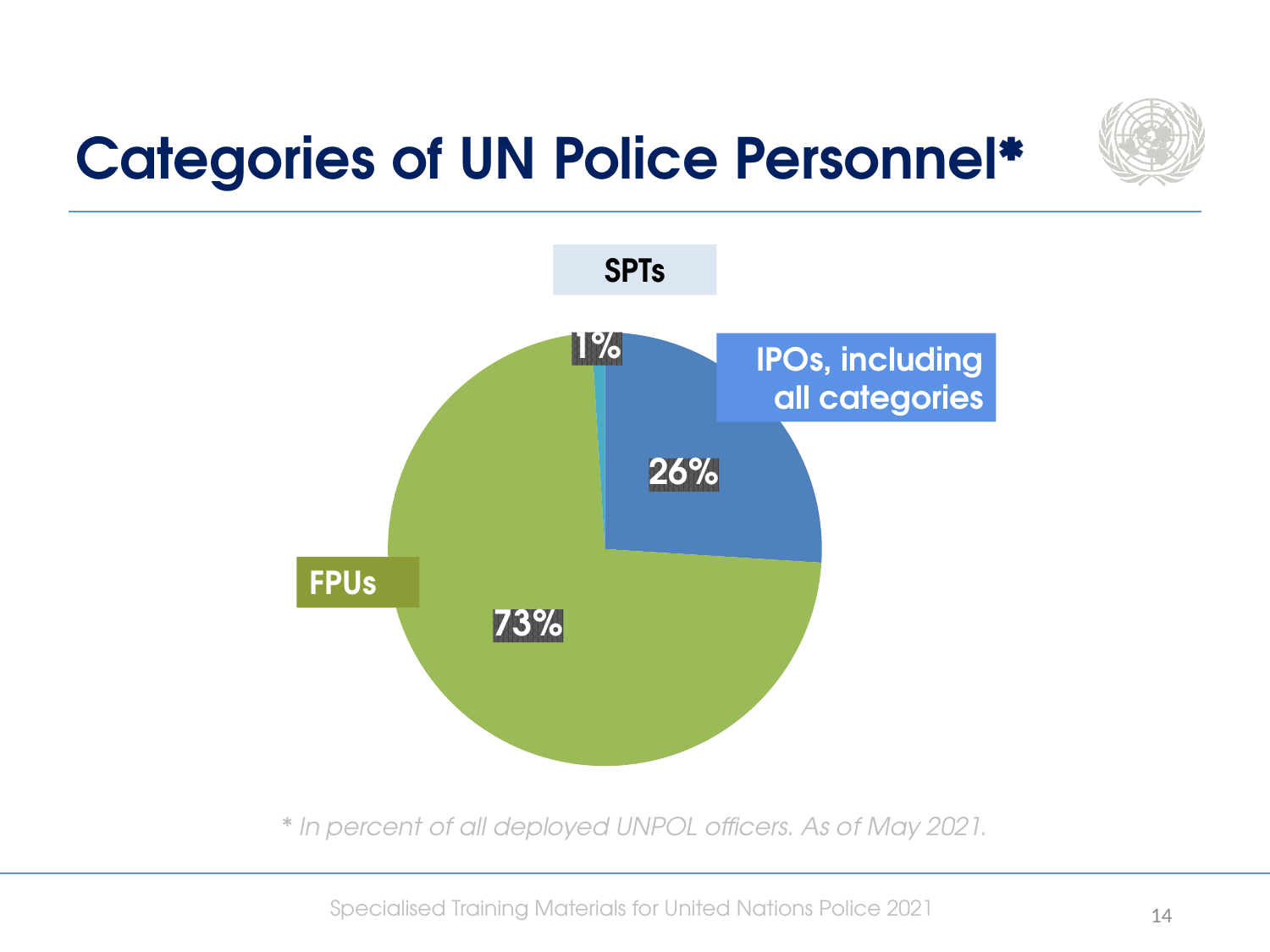

# Categories of UN Police Personnel*
SPTs

### Chart

| Category |  |
|---|---|
| IPOs, including all categories | 26.0 |
| FPUs | 73.0 |
| SPTs | 1.0 |
IPOs, including all categories
FPUs
* In percent of all deployed UNPOL officers. As of May 2021.
14